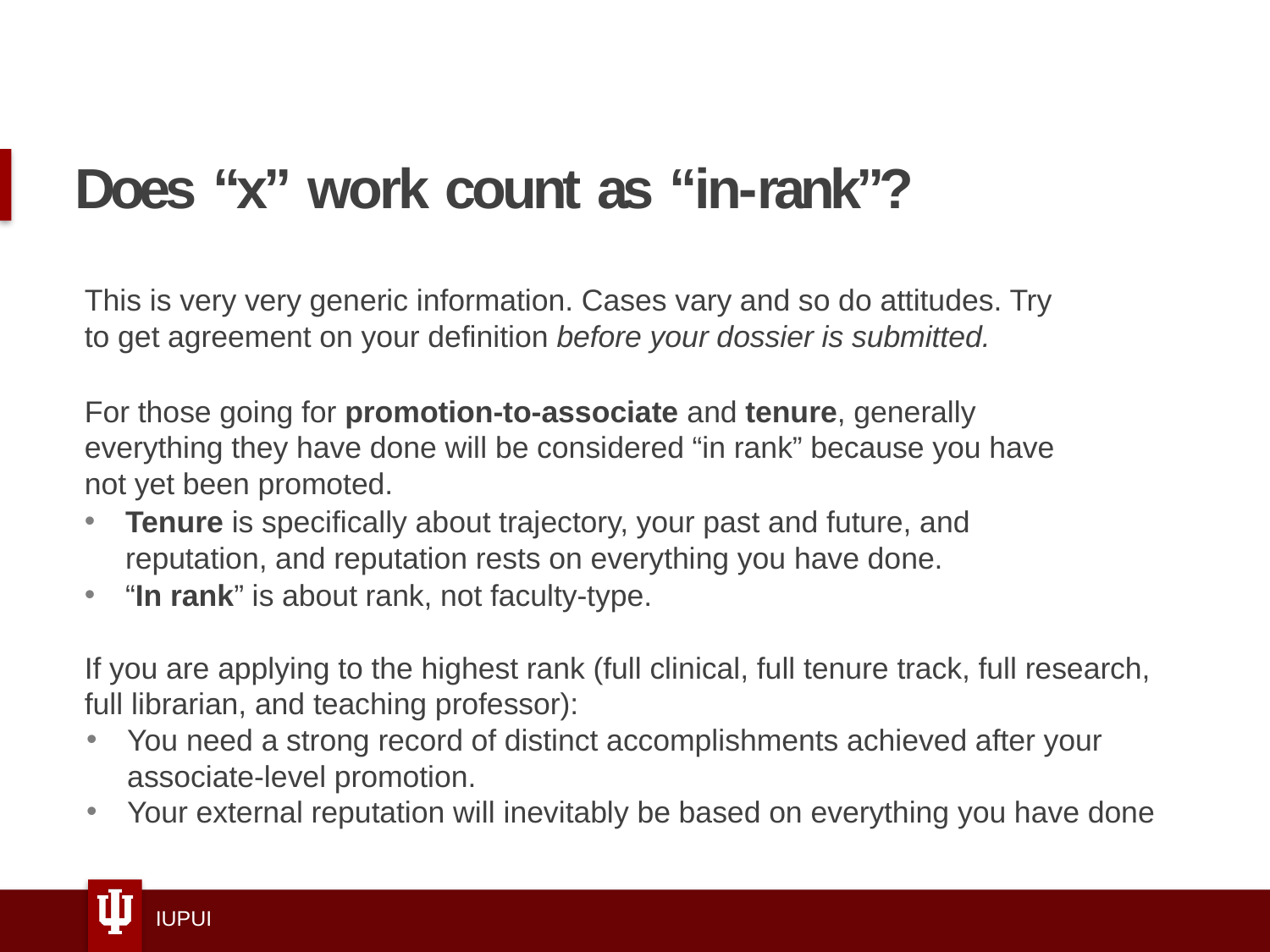

# Does “x” work count as “in-rank”?
This is very very generic information. Cases vary and so do attitudes. Try to get agreement on your definition before your dossier is submitted.

For those going for promotion-to-associate and tenure, generally everything they have done will be considered “in rank” because you have not yet been promoted.
Tenure is specifically about trajectory, your past and future, and reputation, and reputation rests on everything you have done.
“In rank” is about rank, not faculty-type.

If you are applying to the highest rank (full clinical, full tenure track, full research, full librarian, and teaching professor):
You need a strong record of distinct accomplishments achieved after your associate-level promotion.
Your external reputation will inevitably be based on everything you have done